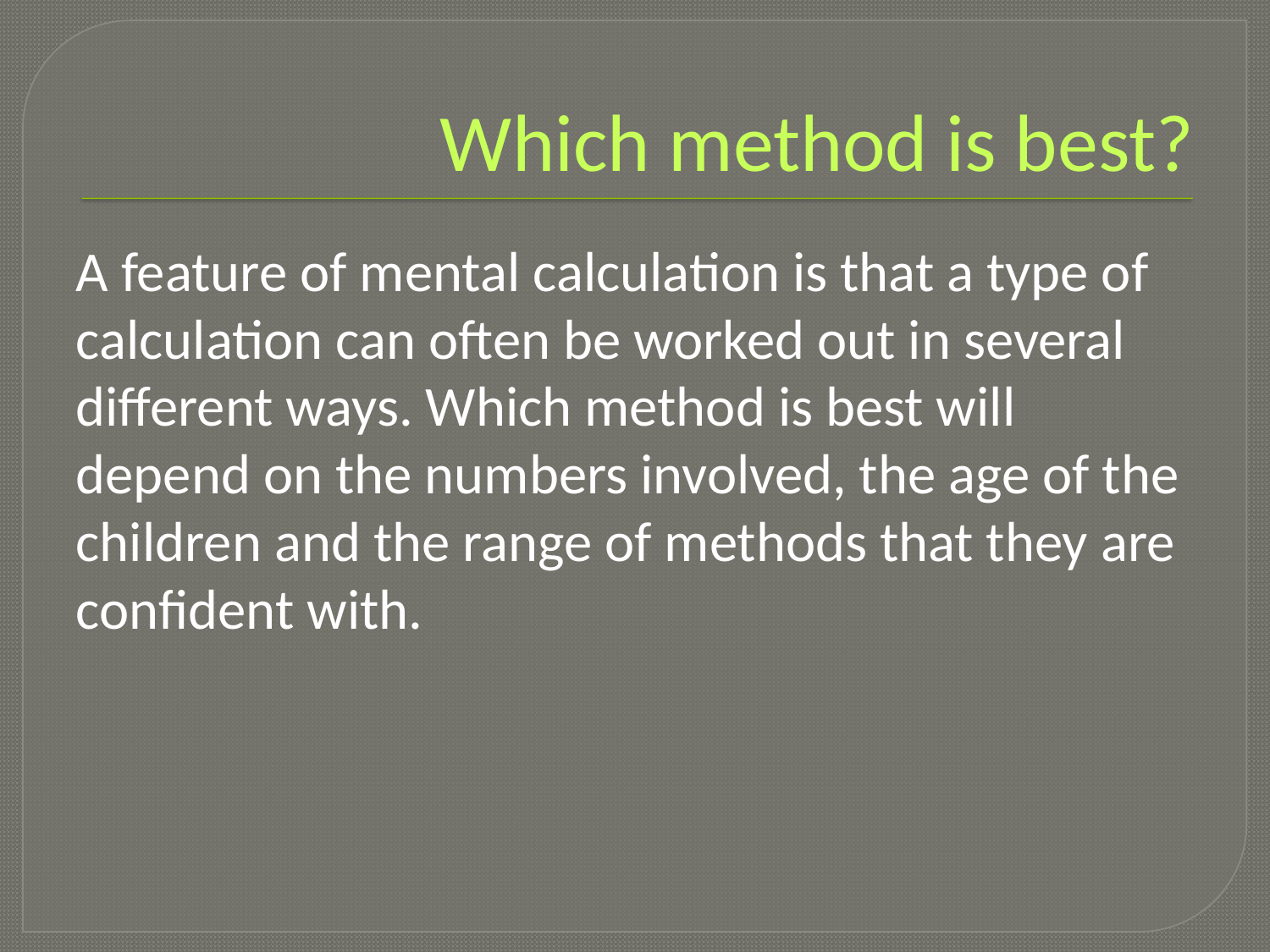

# Which method is best?
A feature of mental calculation is that a type of calculation can often be worked out in several different ways. Which method is best will depend on the numbers involved, the age of the children and the range of methods that they are confident with.